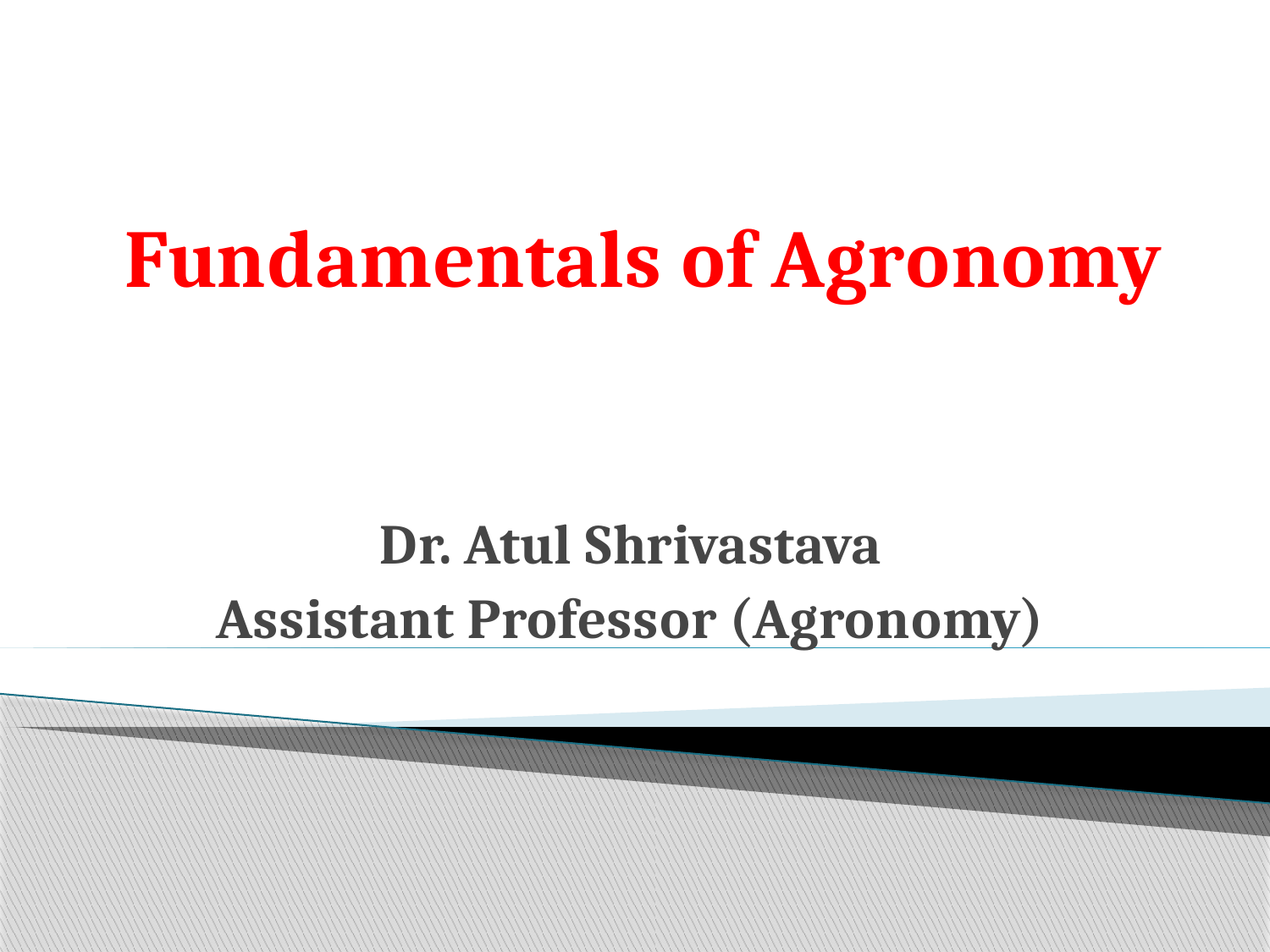

# Fundamentals of Agronomy
Dr. Atul Shrivastava
Assistant Professor (Agronomy)